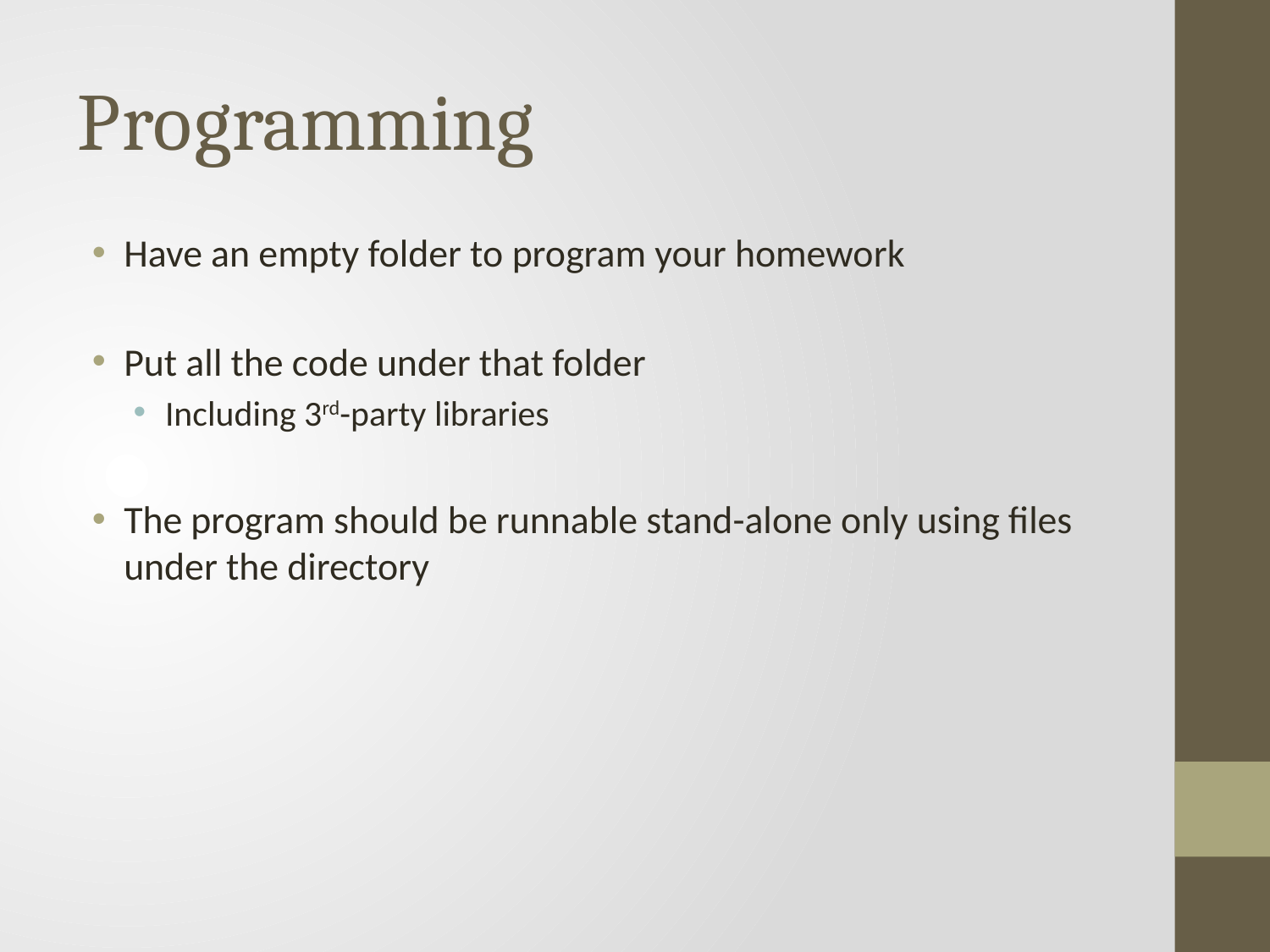

# Programming
Have an empty folder to program your homework

Put all the code under that folder
Including 3rd-party libraries

The program should be runnable stand-alone only using files under the directory